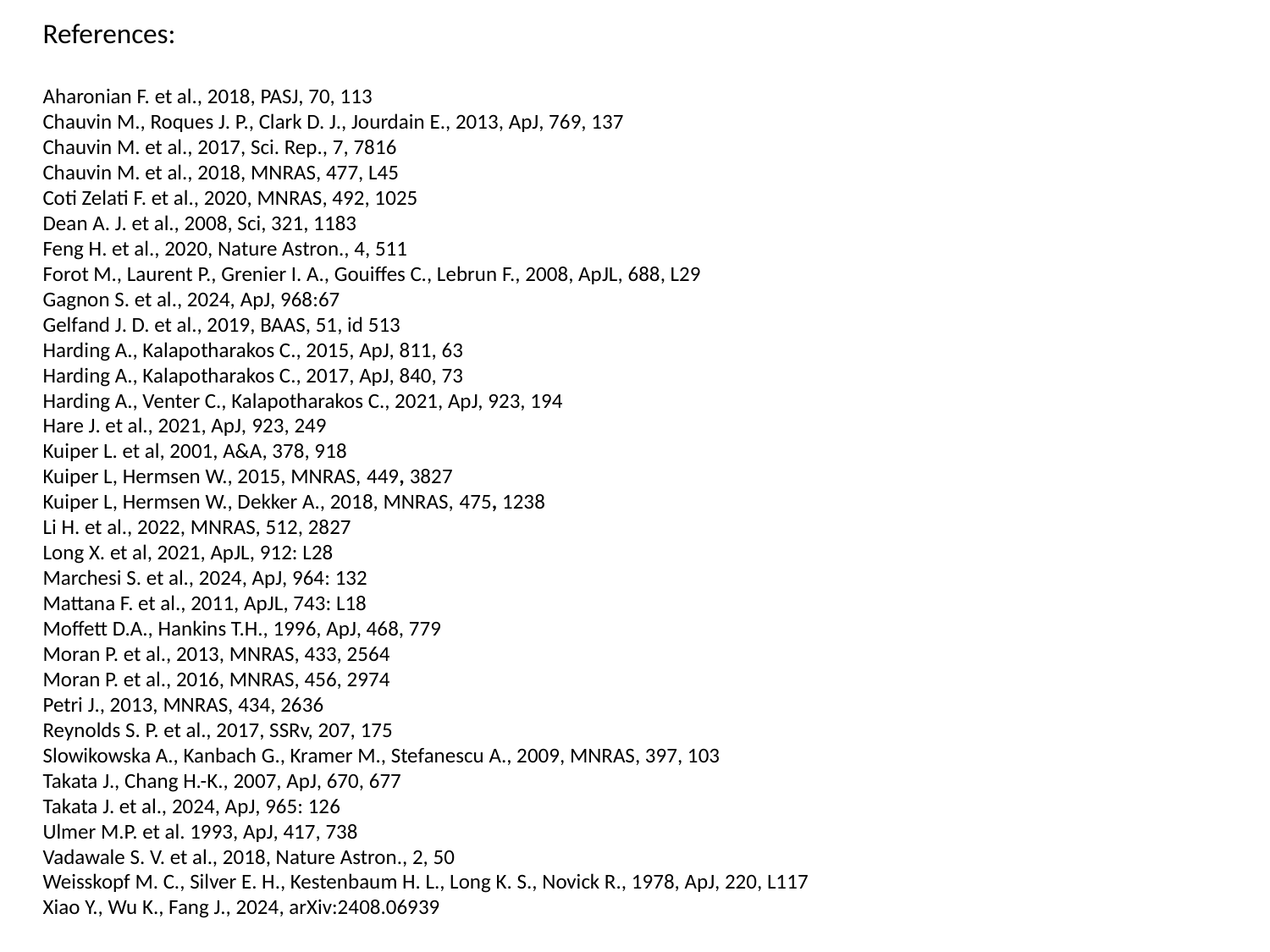

References:

Aharonian F. et al., 2018, PASJ, 70, 113
Chauvin M., Roques J. P., Clark D. J., Jourdain E., 2013, ApJ, 769, 137
Chauvin M. et al., 2017, Sci. Rep., 7, 7816
Chauvin M. et al., 2018, MNRAS, 477, L45
Coti Zelati F. et al., 2020, MNRAS, 492, 1025
Dean A. J. et al., 2008, Sci, 321, 1183
Feng H. et al., 2020, Nature Astron., 4, 511
Forot M., Laurent P., Grenier I. A., Gouiffes C., Lebrun F., 2008, ApJL, 688, L29
Gagnon S. et al., 2024, ApJ, 968:67
Gelfand J. D. et al., 2019, BAAS, 51, id 513
Harding A., Kalapotharakos C., 2015, ApJ, 811, 63
Harding A., Kalapotharakos C., 2017, ApJ, 840, 73
Harding A., Venter C., Kalapotharakos C., 2021, ApJ, 923, 194
Hare J. et al., 2021, ApJ, 923, 249
Kuiper L. et al, 2001, A&A, 378, 918
Kuiper L, Hermsen W., 2015, MNRAS, 449, 3827
Kuiper L, Hermsen W., Dekker A., 2018, MNRAS, 475, 1238
Li H. et al., 2022, MNRAS, 512, 2827
Long X. et al, 2021, ApJL, 912: L28
Marchesi S. et al., 2024, ApJ, 964: 132
Mattana F. et al., 2011, ApJL, 743: L18
Moffett D.A., Hankins T.H., 1996, ApJ, 468, 779
Moran P. et al., 2013, MNRAS, 433, 2564
Moran P. et al., 2016, MNRAS, 456, 2974
Petri J., 2013, MNRAS, 434, 2636
Reynolds S. P. et al., 2017, SSRv, 207, 175
Slowikowska A., Kanbach G., Kramer M., Stefanescu A., 2009, MNRAS, 397, 103
Takata J., Chang H.-K., 2007, ApJ, 670, 677
Takata J. et al., 2024, ApJ, 965: 126
Ulmer M.P. et al. 1993, ApJ, 417, 738
Vadawale S. V. et al., 2018, Nature Astron., 2, 50
Weisskopf M. C., Silver E. H., Kestenbaum H. L., Long K. S., Novick R., 1978, ApJ, 220, L117
Xiao Y., Wu K., Fang J., 2024, arXiv:2408.06939